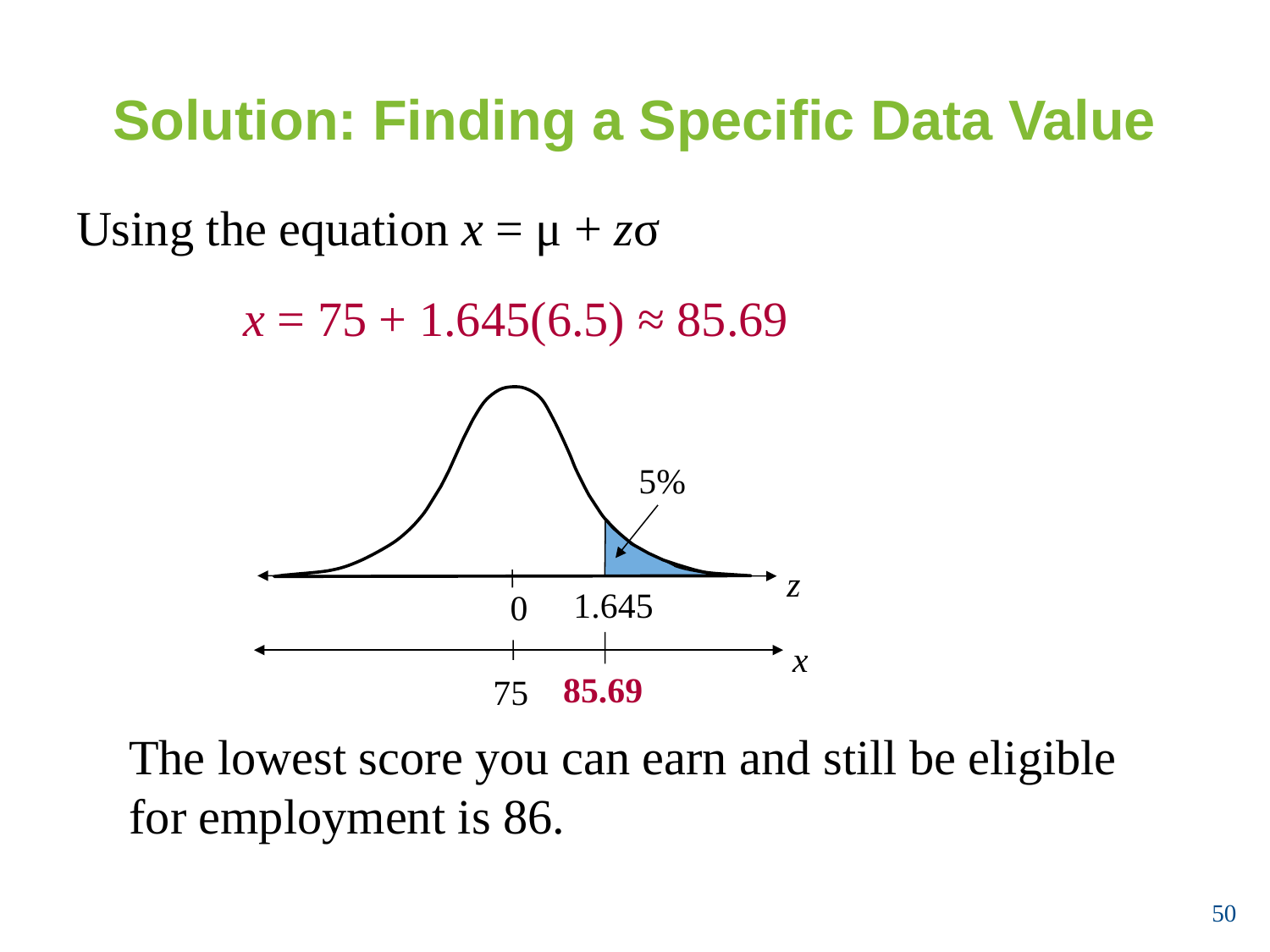

# Solution: Finding a Specific Data Value
Using the equation x = μ + zσ
		x = 75 + 1.645(6.5) ≈ 85.69

5%

z

1.645
 0
x

75

85.69
The lowest score you can earn and still be eligible for employment is 86.
50